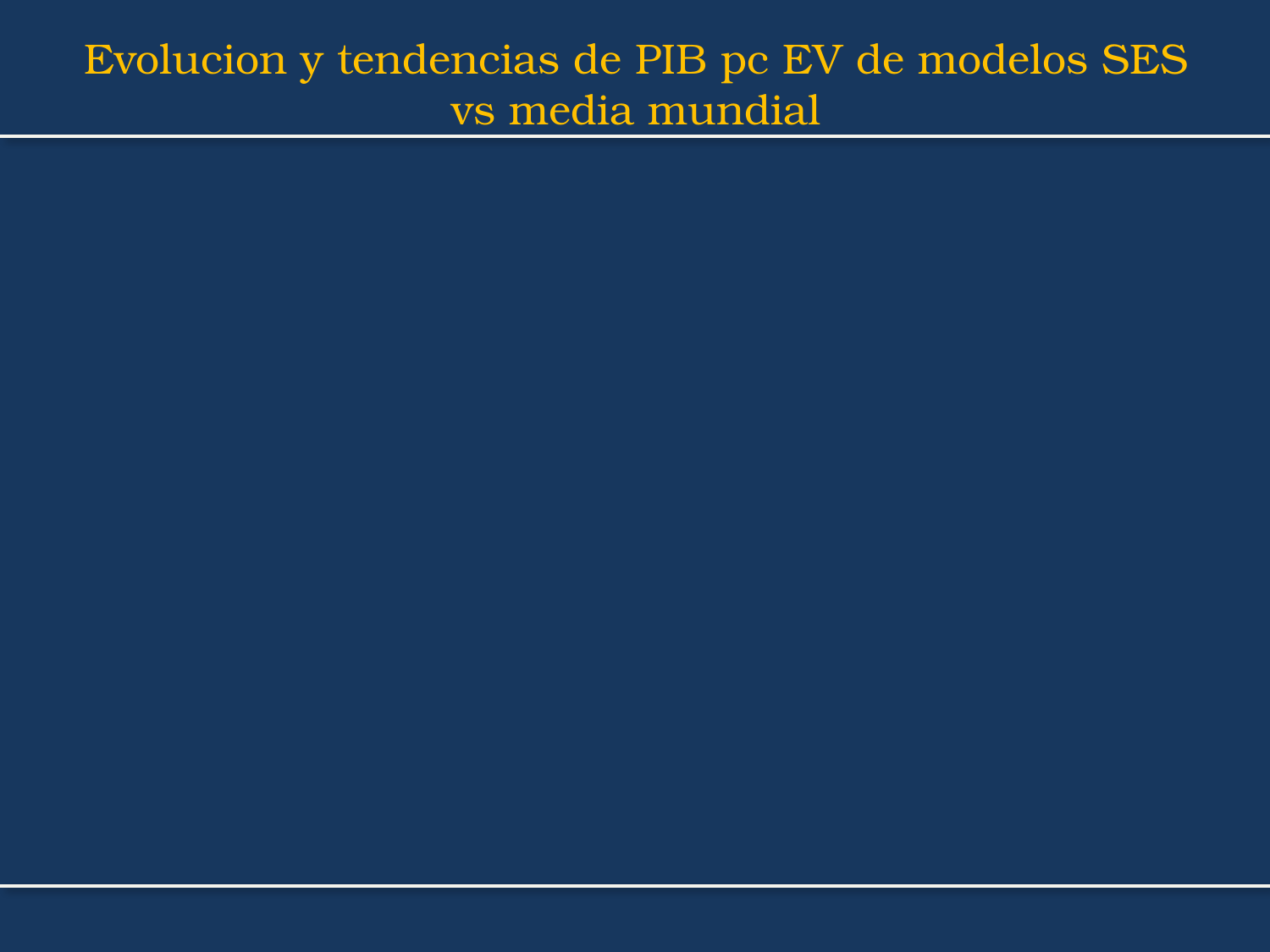

# Evolucion y tendencias de PIB pc EV de modelos SES vs media mundial